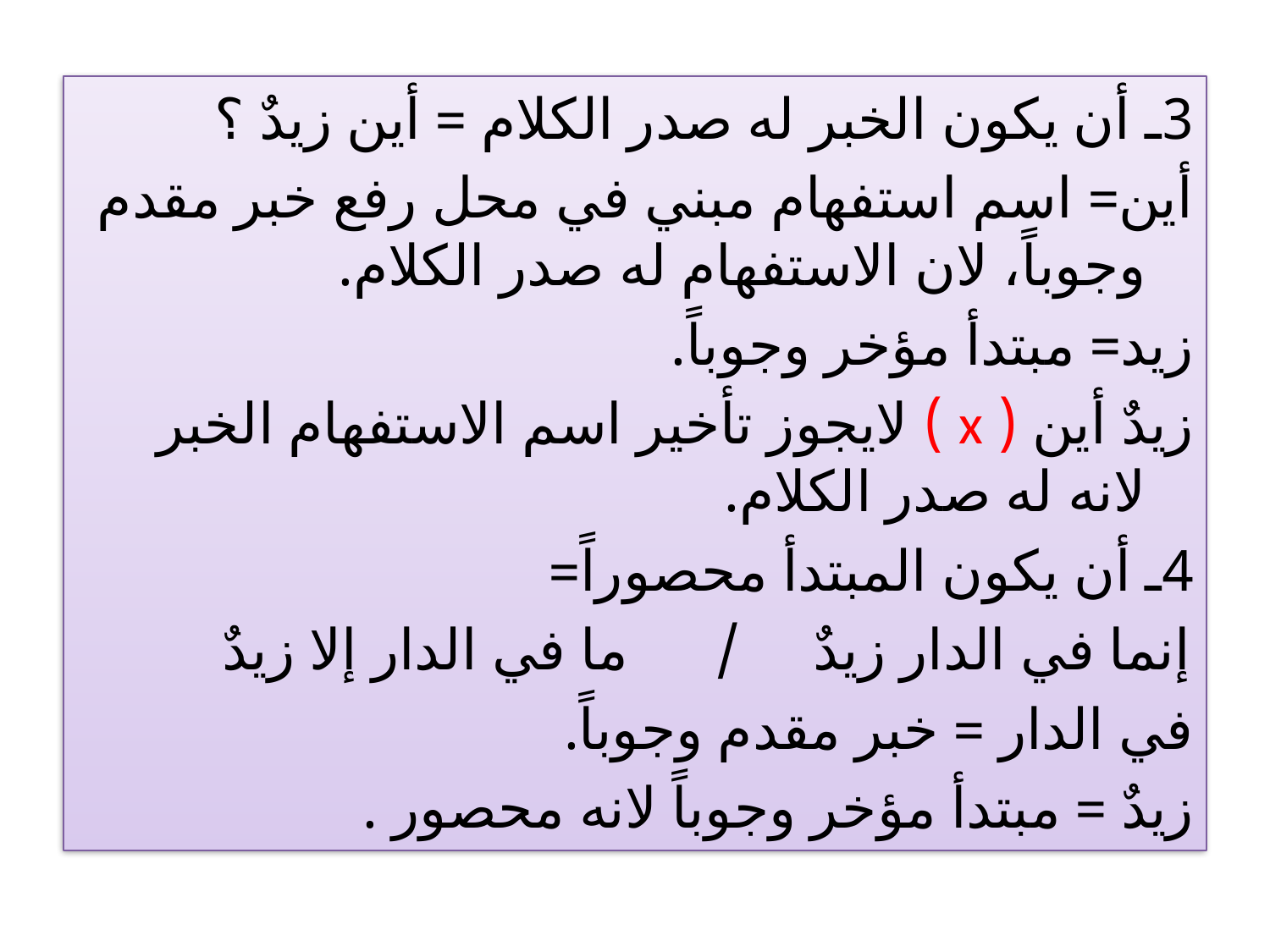

#
3ـ أن يكون الخبر له صدر الكلام = أين زيدٌ ؟
أين= اسم استفهام مبني في محل رفع خبر مقدم وجوباً، لان الاستفهام له صدر الكلام.
زيد= مبتدأ مؤخر وجوباً.
زيدٌ أين ( x ) لايجوز تأخير اسم الاستفهام الخبر لانه له صدر الكلام.
4ـ أن يكون المبتدأ محصوراً=
إنما في الدار زيدٌ     /      ما في الدار إلا زيدٌ
في الدار = خبر مقدم وجوباً.
زيدٌ = مبتدأ مؤخر وجوباً لانه محصور .